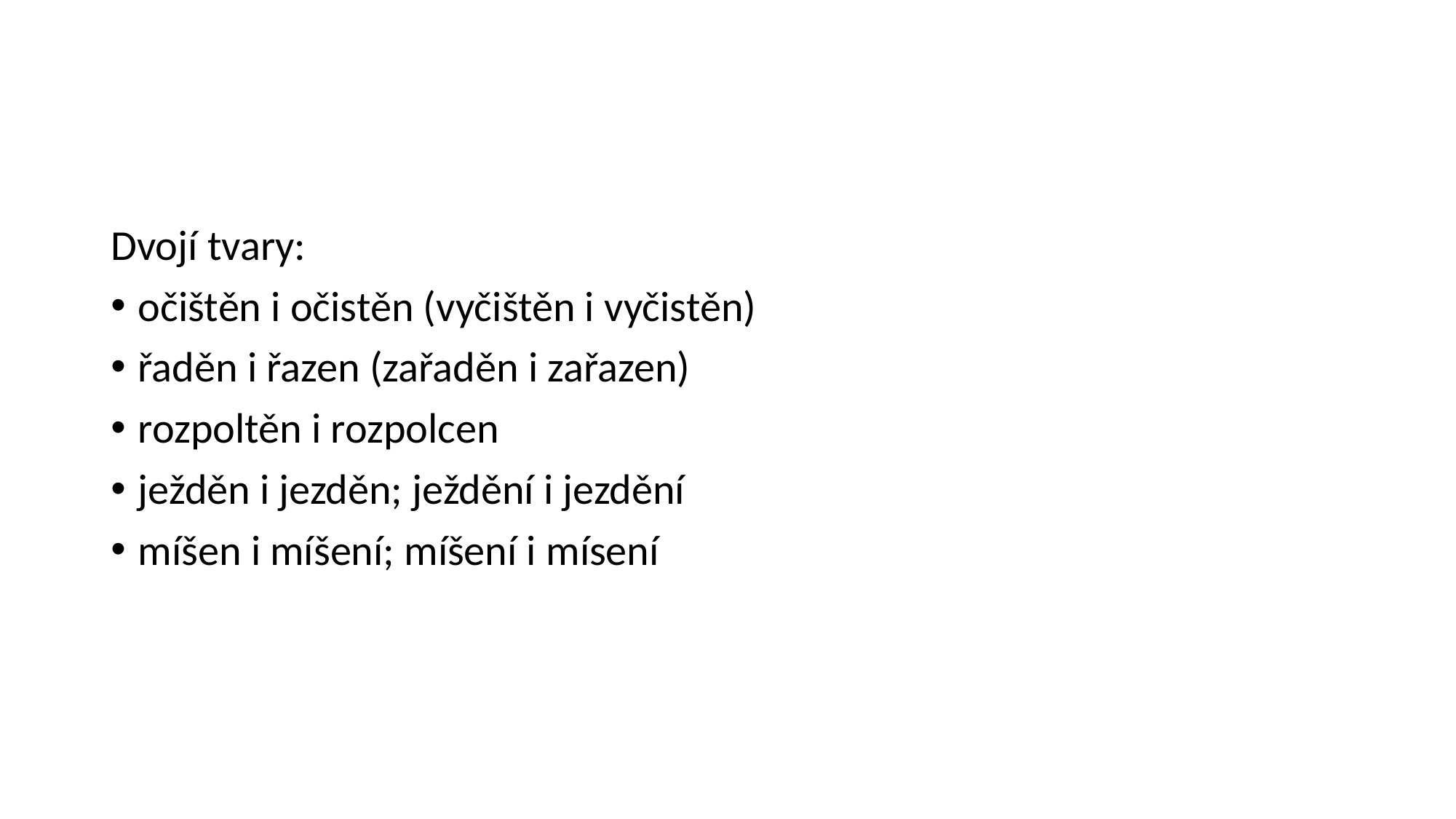

#
Dvojí tvary:
očištěn i očistěn (vyčištěn i vyčistěn)
řaděn i řazen (zařaděn i zařazen)
rozpoltěn i rozpolcen
ježděn i jezděn; ježdění i jezdění
míšen i míšení; míšení i mísení